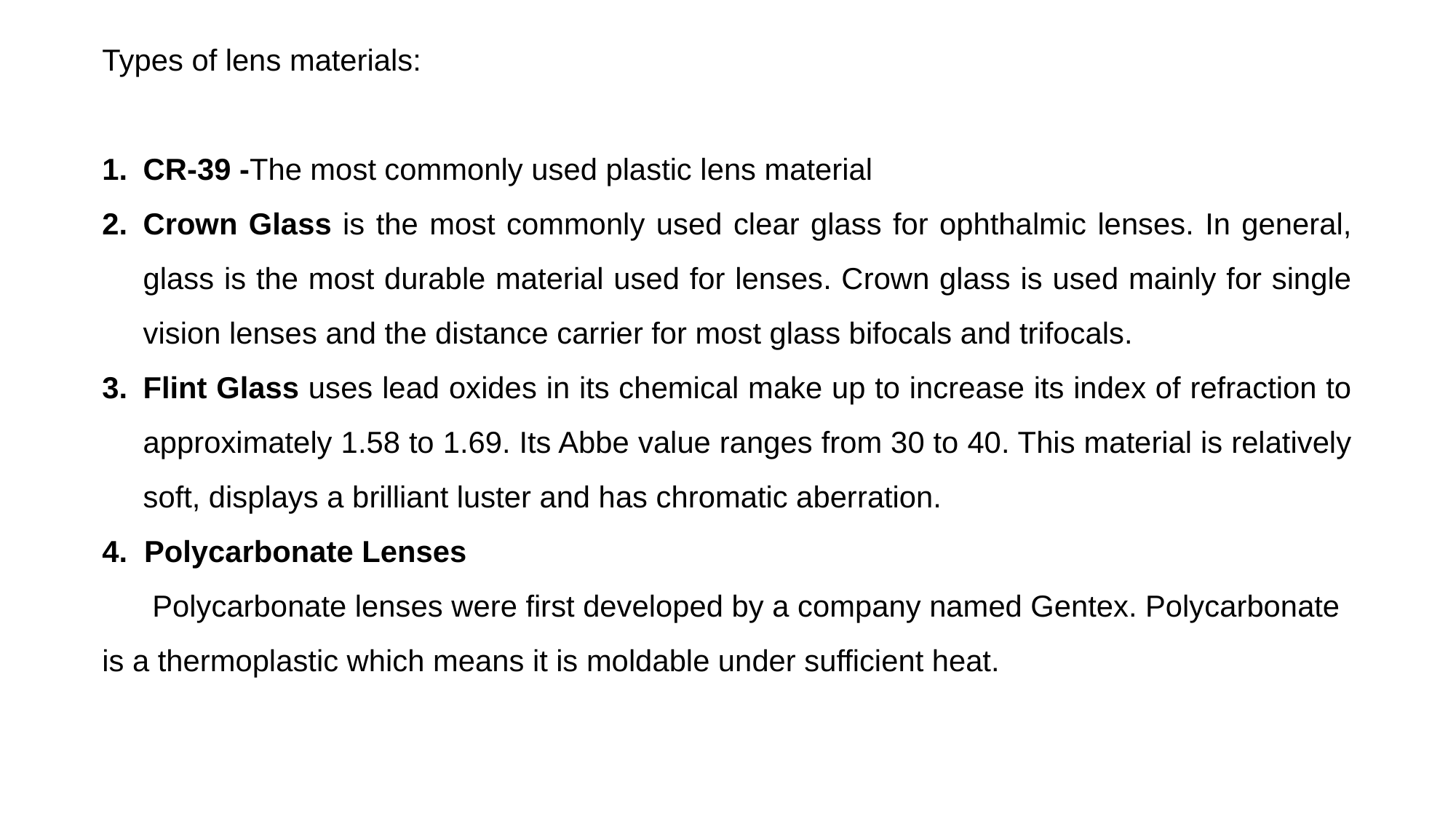

Types of lens materials:

CR-39 -The most commonly used plastic lens material
Crown Glass is the most commonly used clear glass for ophthalmic lenses. In general, glass is the most durable material used for lenses. Crown glass is used mainly for single vision lenses and the distance carrier for most glass bifocals and trifocals.
Flint Glass uses lead oxides in its chemical make up to increase its index of refraction to approximately 1.58 to 1.69. Its Abbe value ranges from 30 to 40. This material is relatively soft, displays a brilliant luster and has chromatic aberration.
4.  Polycarbonate Lenses
      Polycarbonate lenses were first developed by a company named Gentex. Polycarbonate is a thermoplastic which means it is moldable under sufficient heat.